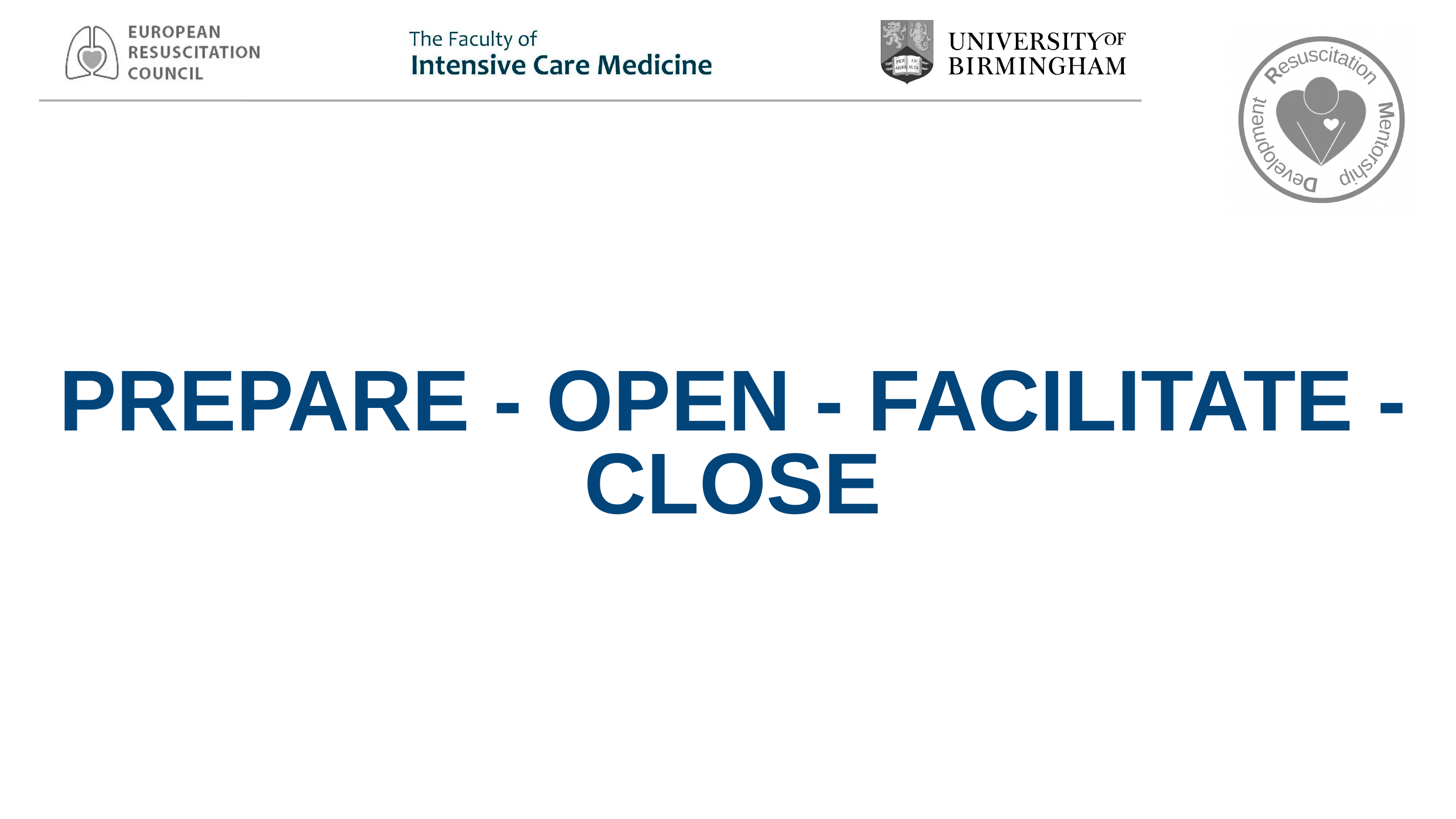

# PREPARE - OPEN - FACILITATE - CLOSE